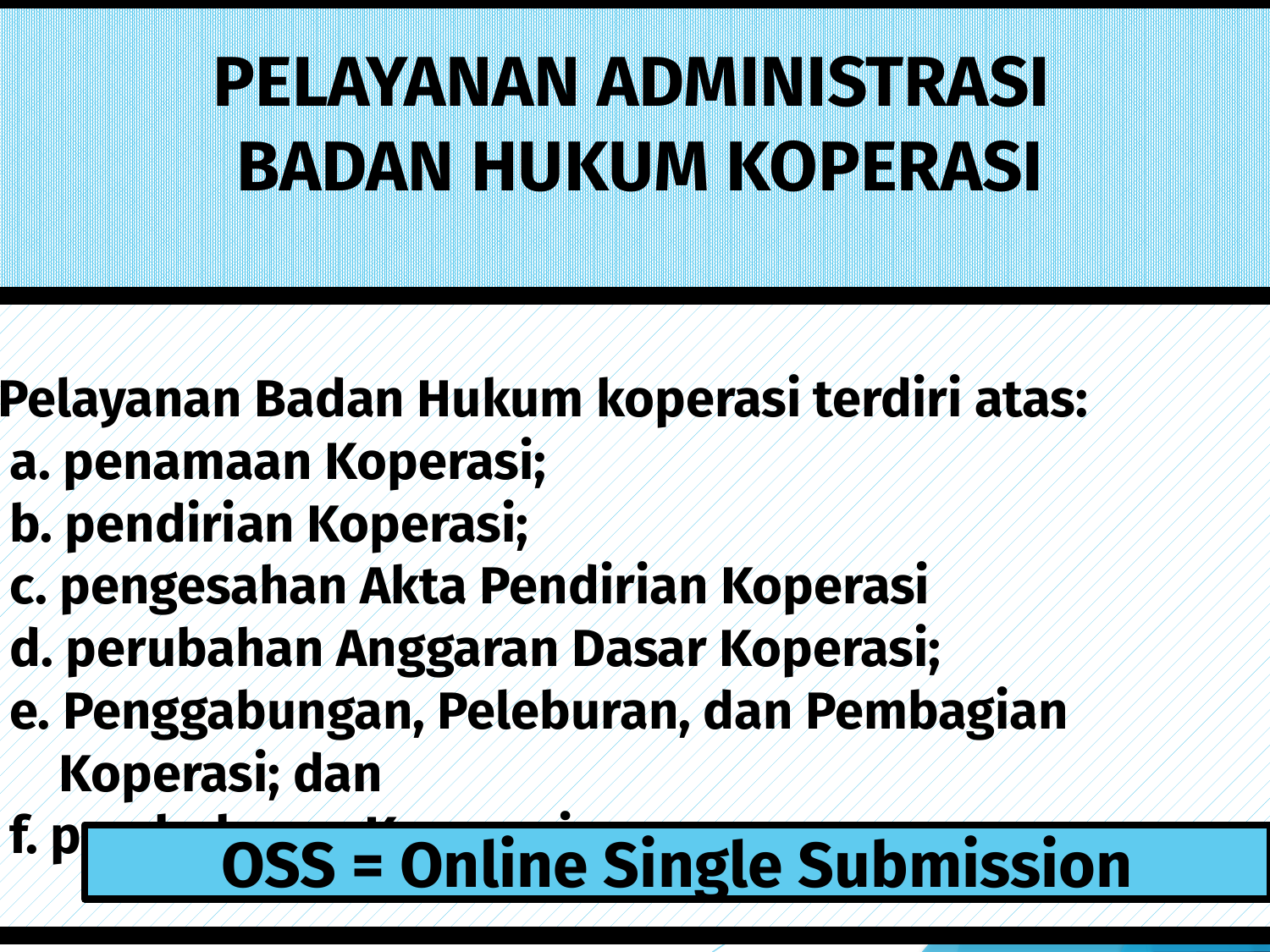

# PELAYANAN ADMINISTRASI BADAN HUKUM KOPERASI

Pelayanan Badan Hukum koperasi terdiri atas:
 a. penamaan Koperasi;
 b. pendirian Koperasi;
 c. pengesahan Akta Pendirian Koperasi
 d. perubahan Anggaran Dasar Koperasi;
 e. Penggabungan, Peleburan, dan Pembagian
     Koperasi; dan
 f. pembubaran Koperasi.

OSS = Online Single Submission
4